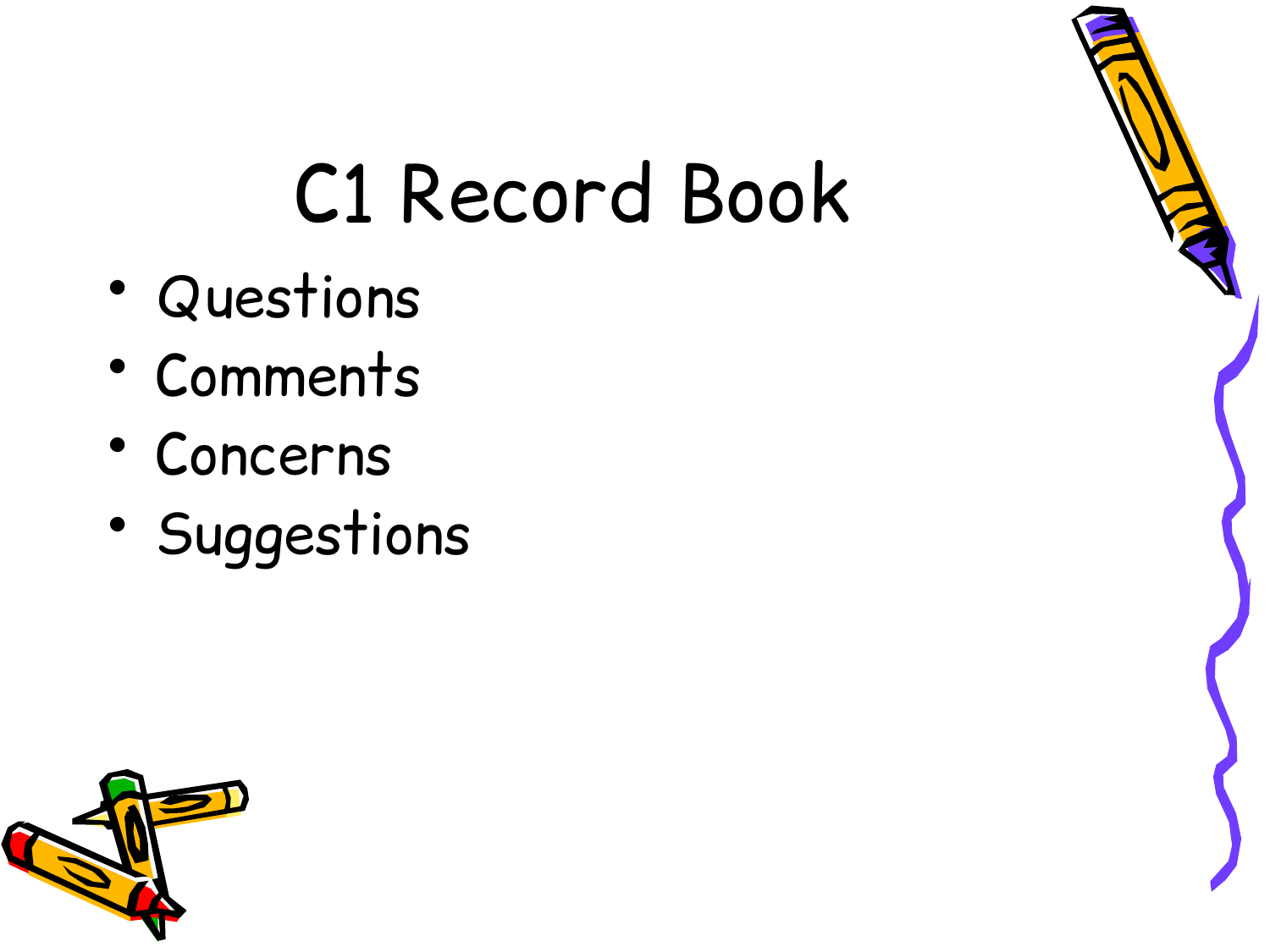

# C1 Record Book
Questions
Comments
Concerns
Suggestions